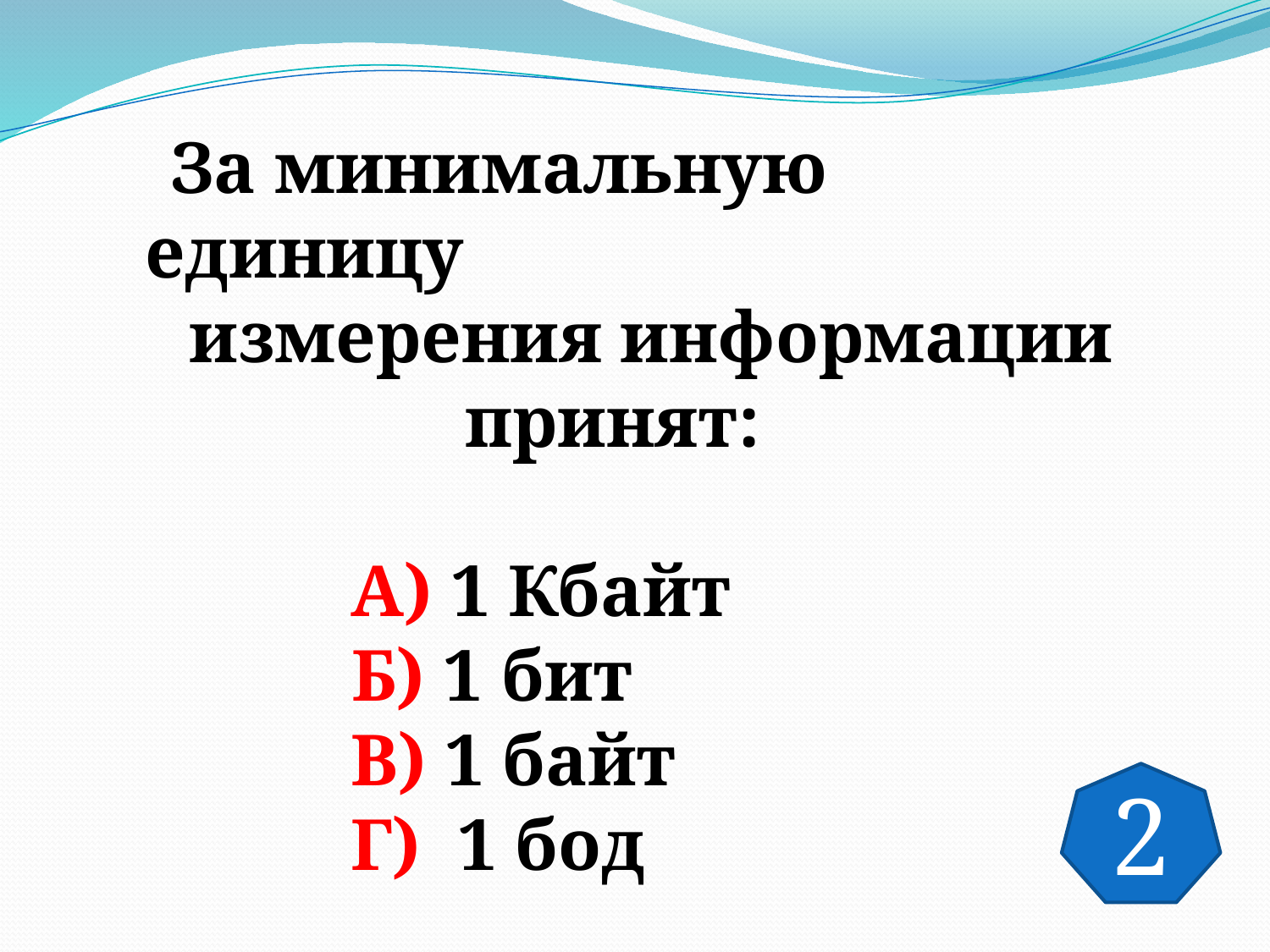

За минимальную единицу
     измерения информации
                    принят:

А) 1 Кбайт
Б) 1 бит
В) 1 байт
Г)  1 бод
2